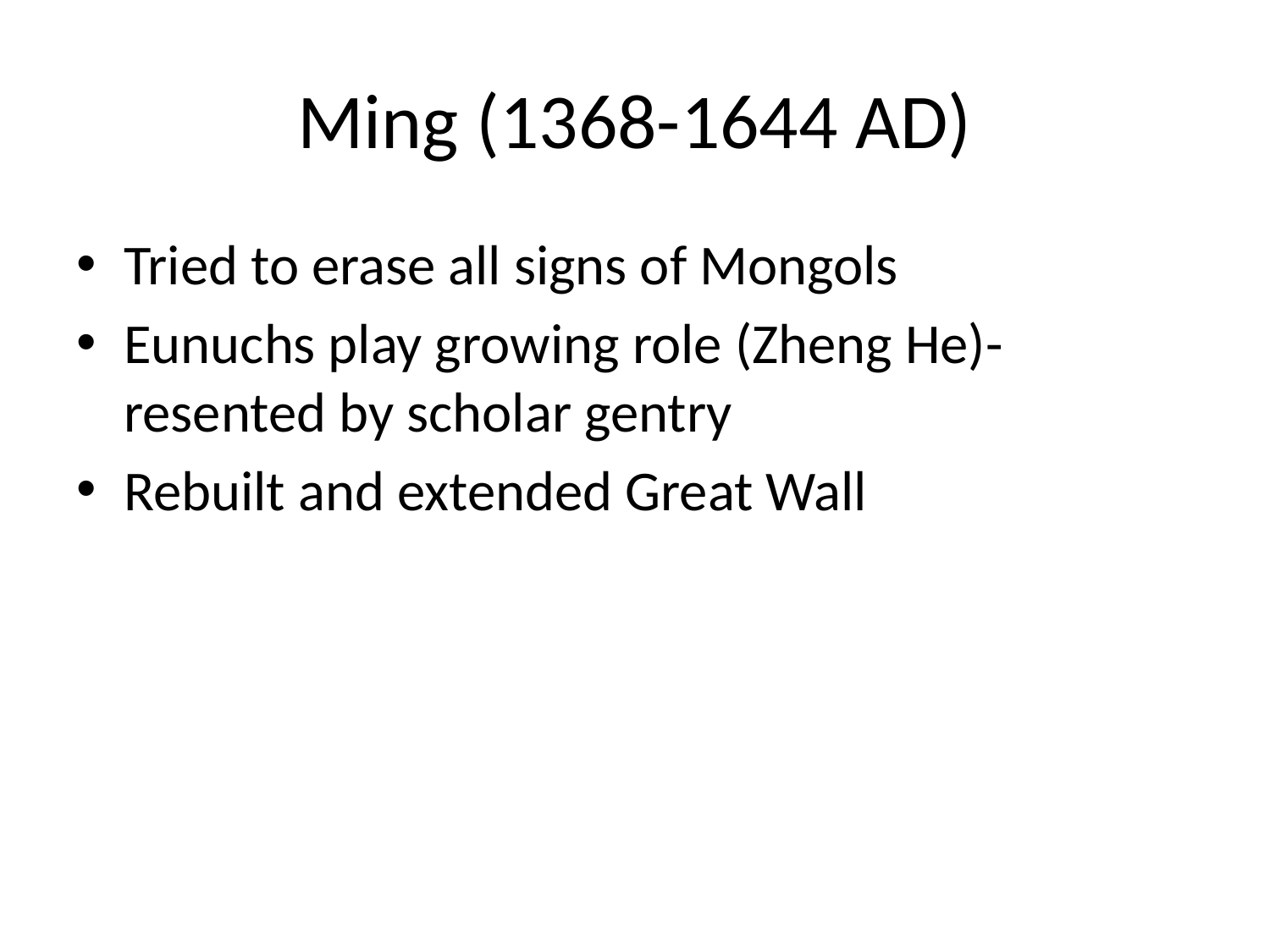

# Ming (1368-1644 AD)
Tried to erase all signs of Mongols
Eunuchs play growing role (Zheng He)-resented by scholar gentry
Rebuilt and extended Great Wall